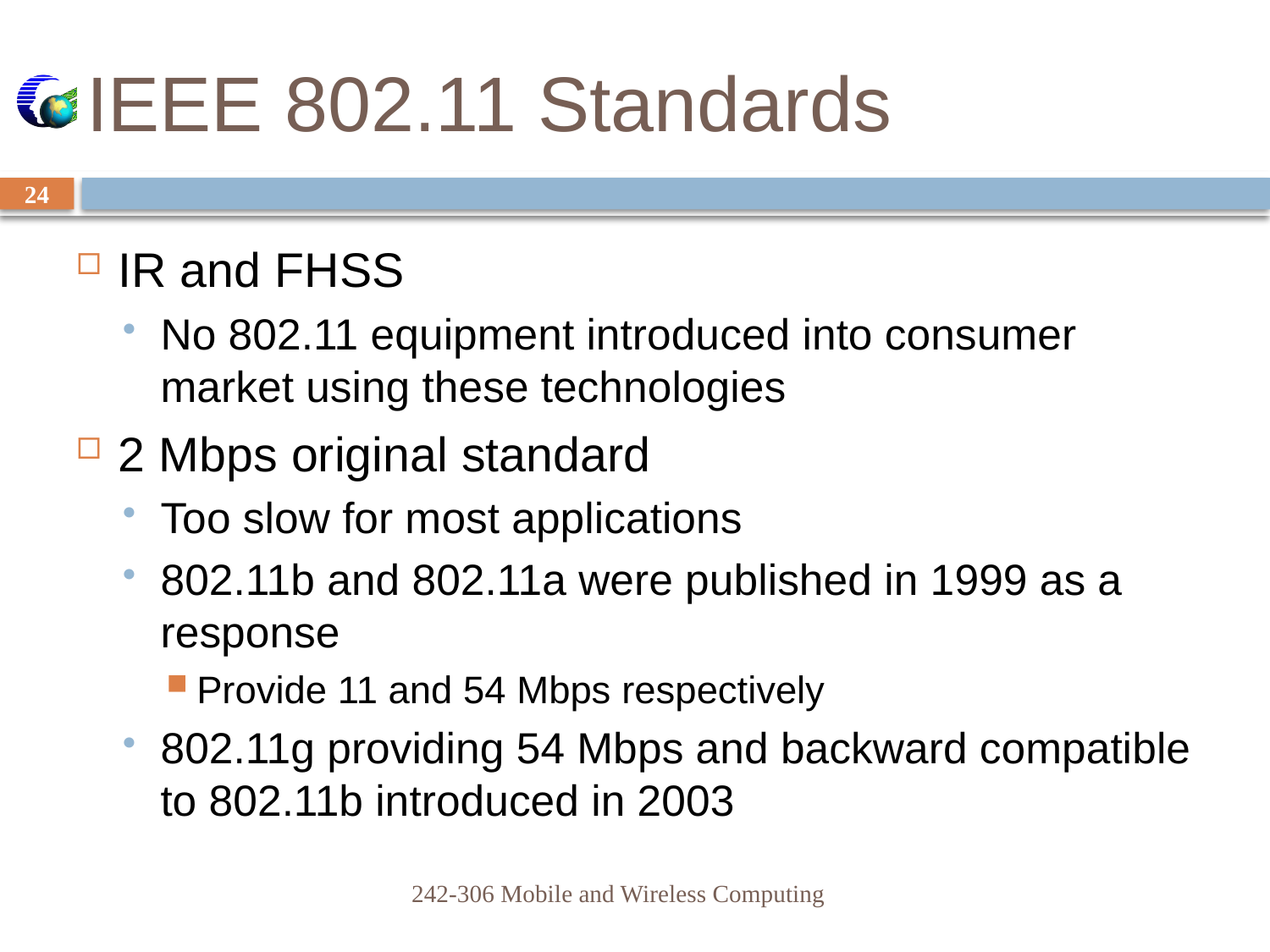

# IEEE 802.11 Standards
24
IR and FHSS
No 802.11 equipment introduced into consumer market using these technologies
2 Mbps original standard
Too slow for most applications
802.11b and 802.11a were published in 1999 as a response
Provide 11 and 54 Mbps respectively
802.11g providing 54 Mbps and backward compatible to 802.11b introduced in 2003
242-306 Mobile and Wireless Computing